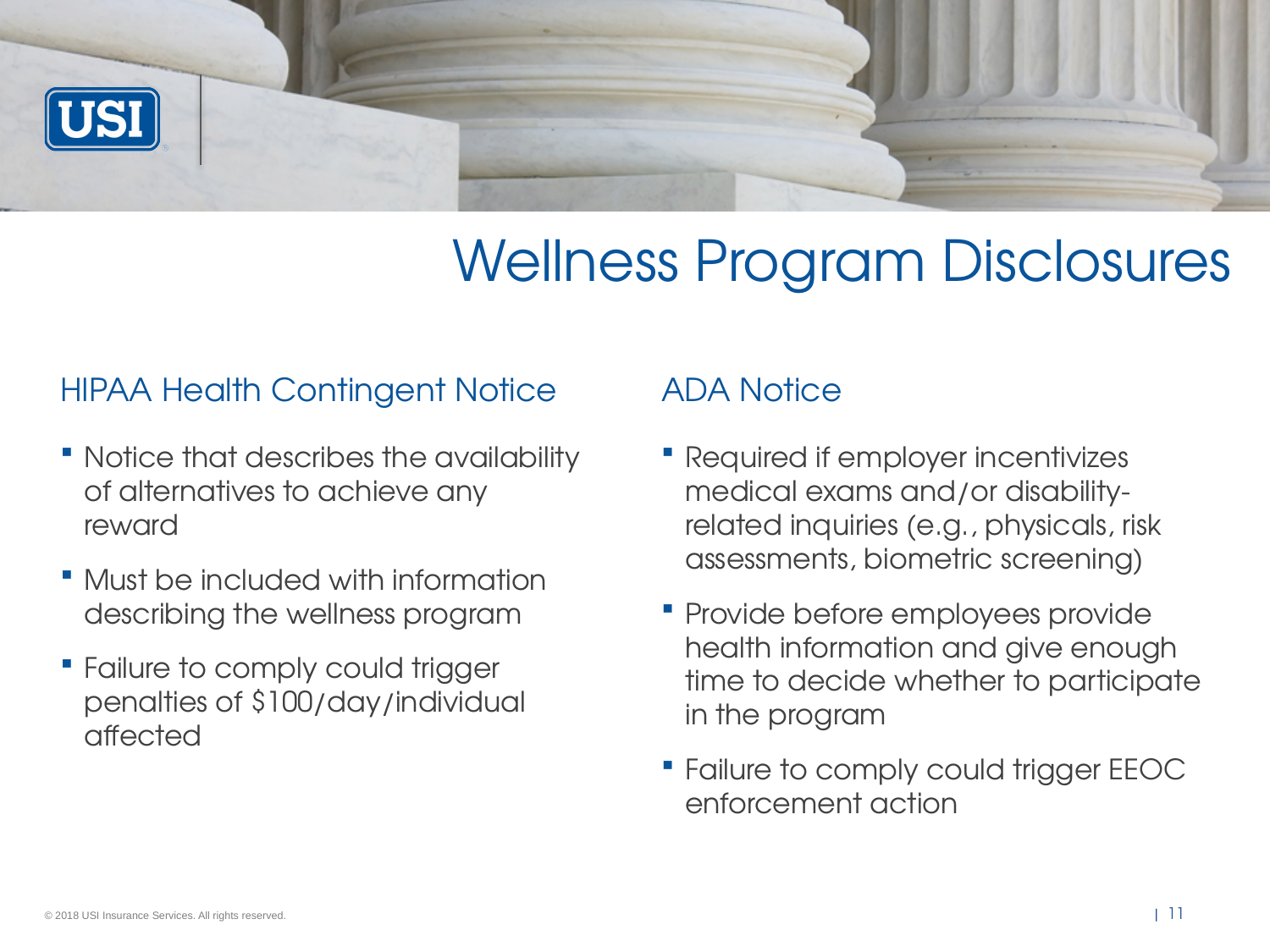

Wellness Program Disclosures
HIPAA Health Contingent Notice
Notice that describes the availability of alternatives to achieve any reward
Must be included with information describing the wellness program
Failure to comply could trigger penalties of $100/day/individual affected
ADA Notice
Required if employer incentivizes medical exams and/or disability-related inquiries (e.g., physicals, risk assessments, biometric screening)
Provide before employees provide health information and give enough time to decide whether to participate in the program
Failure to comply could trigger EEOC enforcement action